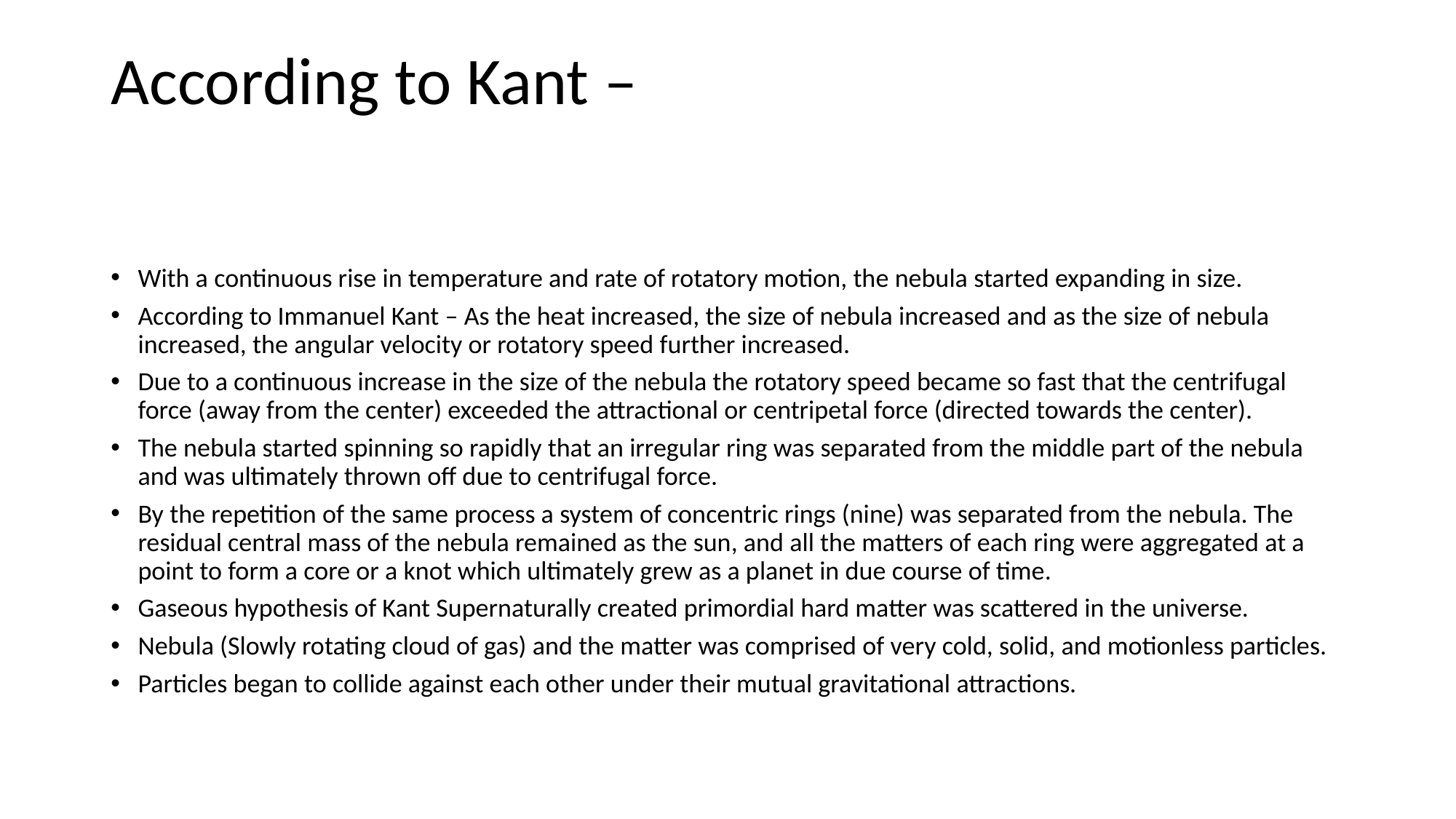

# According to Kant –

With a continuous rise in temperature and rate of rotatory motion, the nebula started expanding in size.
According to Immanuel Kant – As the heat increased, the size of nebula increased and as the size of nebula increased, the angular velocity or rotatory speed further increased.
Due to a continuous increase in the size of the nebula the rotatory speed became so fast that the centrifugal force (away from the center) exceeded the attractional or centripetal force (directed towards the center).
The nebula started spinning so rapidly that an irregular ring was separated from the middle part of the nebula and was ultimately thrown off due to centrifugal force.
By the repetition of the same process a system of concentric rings (nine) was separated from the nebula. The residual central mass of the nebula remained as the sun, and all the matters of each ring were aggregated at a point to form a core or a knot which ultimately grew as a planet in due course of time.
Gaseous hypothesis of Kant Supernaturally created primordial hard matter was scattered in the universe.
Nebula (Slowly rotating cloud of gas) and the matter was comprised of very cold, solid, and motionless particles.
Particles began to collide against each other under their mutual gravitational attractions.